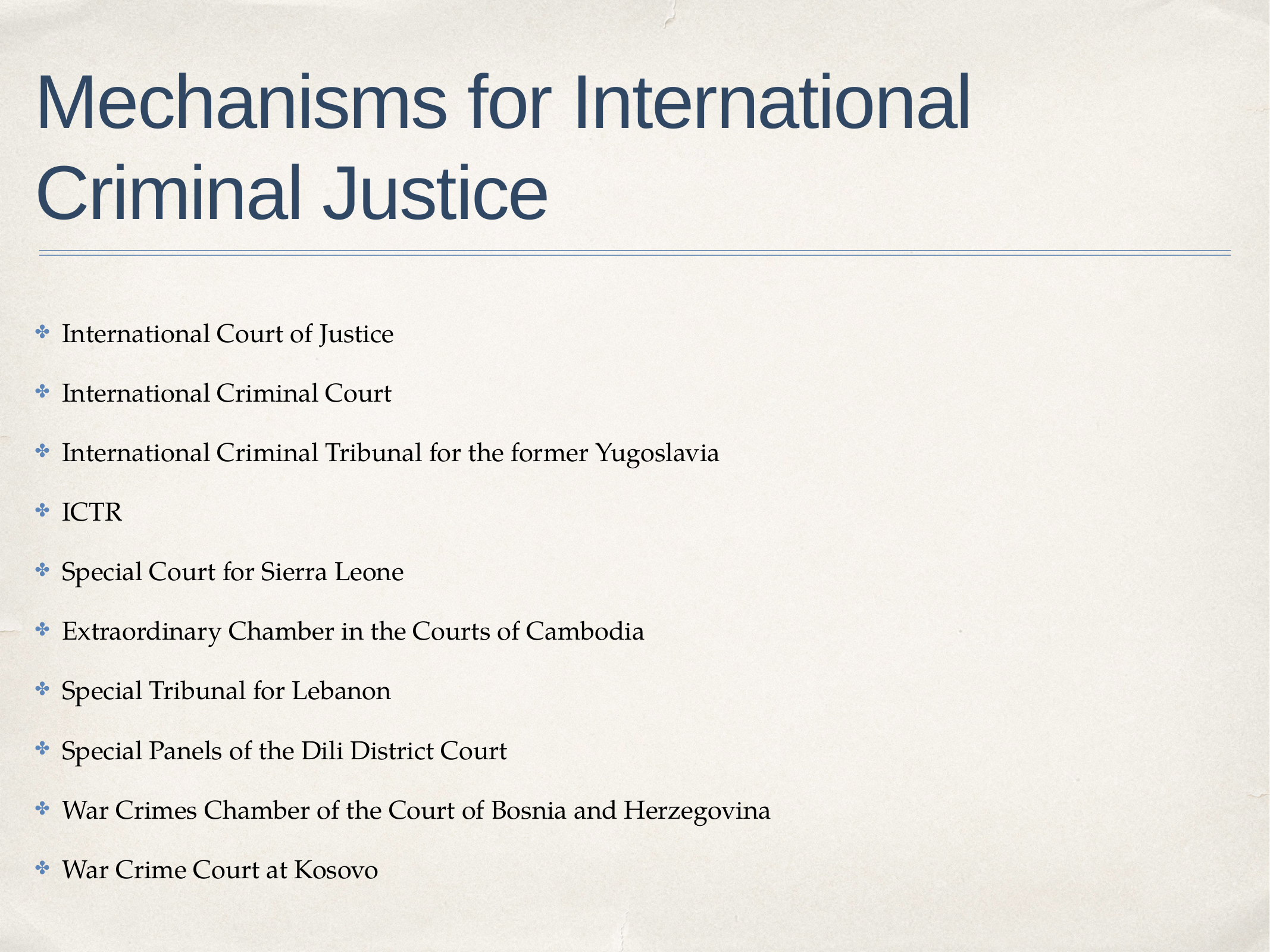

# Mechanisms for International Criminal Justice
International Court of Justice
International Criminal Court
International Criminal Tribunal for the former Yugoslavia
ICTR
Special Court for Sierra Leone
Extraordinary Chamber in the Courts of Cambodia
Special Tribunal for Lebanon
Special Panels of the Dili District Court
War Crimes Chamber of the Court of Bosnia and Herzegovina
War Crime Court at Kosovo